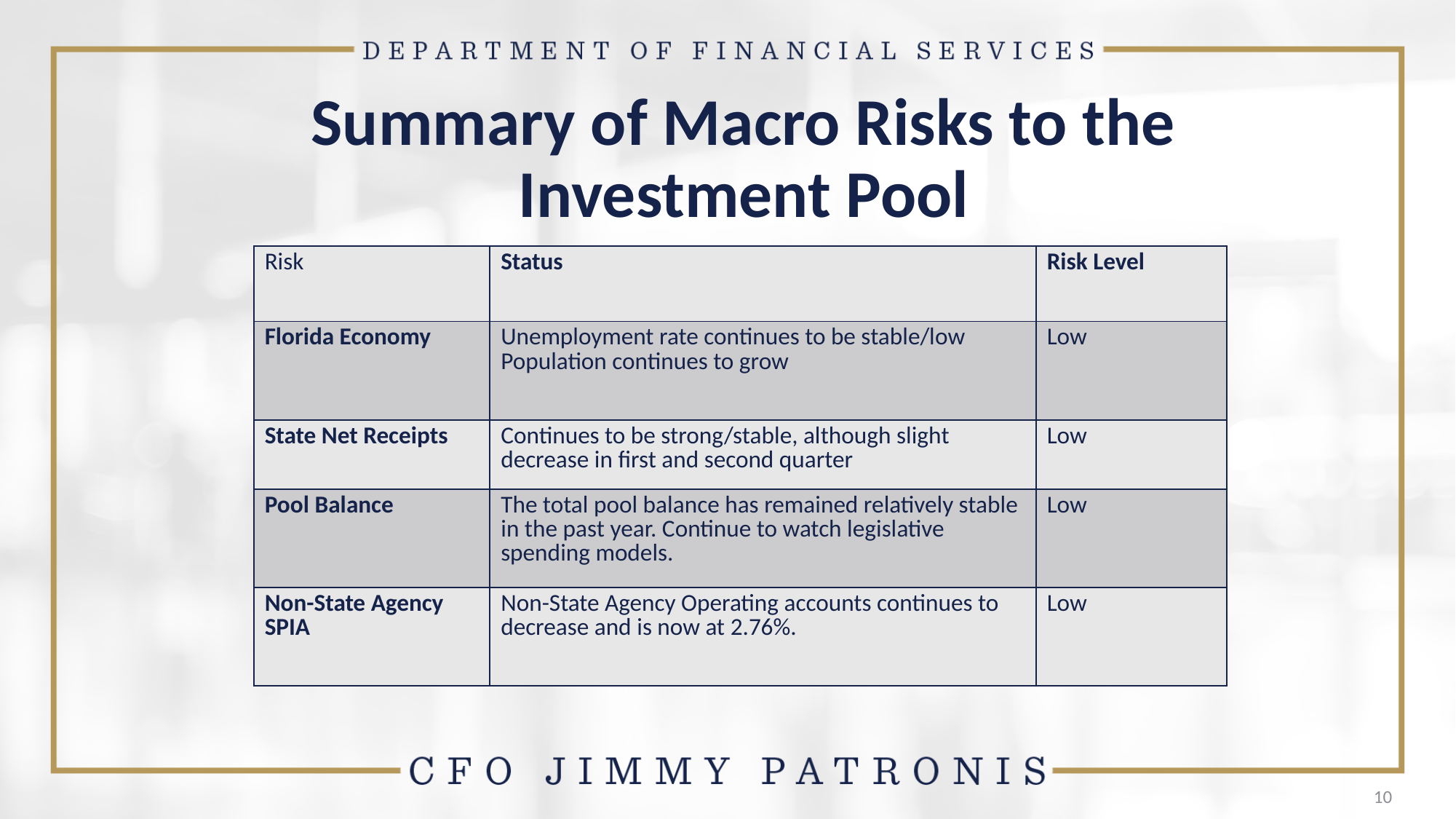

# Summary of Macro Risks to the Investment Pool
| Risk | Status | Risk Level |
| --- | --- | --- |
| Florida Economy | Unemployment rate continues to be stable/low Population continues to grow | Low |
| State Net Receipts | Continues to be strong/stable, although slight decrease in first and second quarter | Low |
| Pool Balance | The total pool balance has remained relatively stable in the past year. Continue to watch legislative spending models. | Low |
| Non-State Agency SPIA | Non-State Agency Operating accounts continues to decrease and is now at 2.76%. | Low |
10